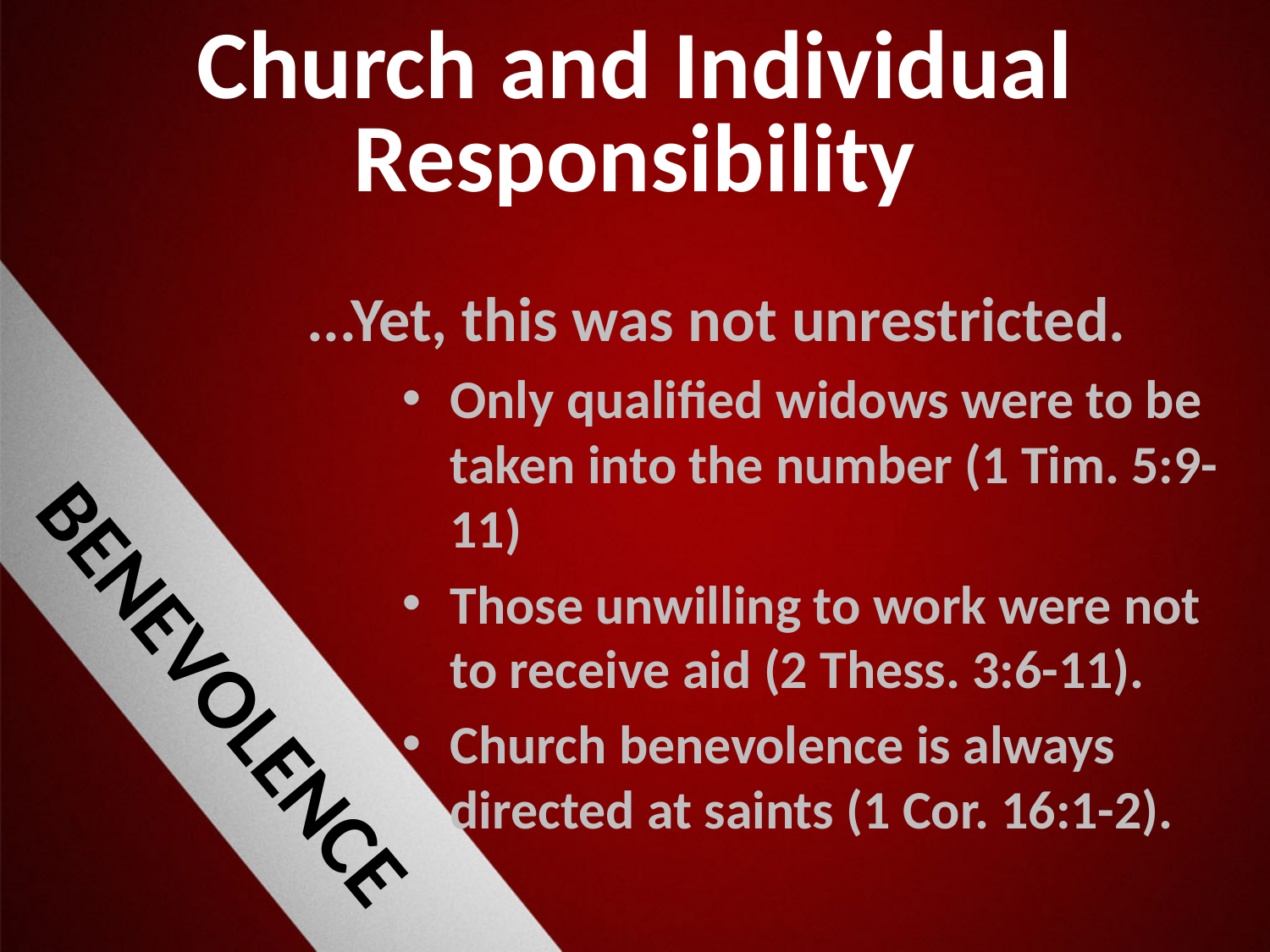

# Church and Individual Responsibility
 ...Yet, this was not unrestricted.
Only qualified widows were to be taken into the number (1 Tim. 5:9-11)
Those unwilling to work were not to receive aid (2 Thess. 3:6-11).
Church benevolence is always directed at saints (1 Cor. 16:1-2).
BENEVOLENCE